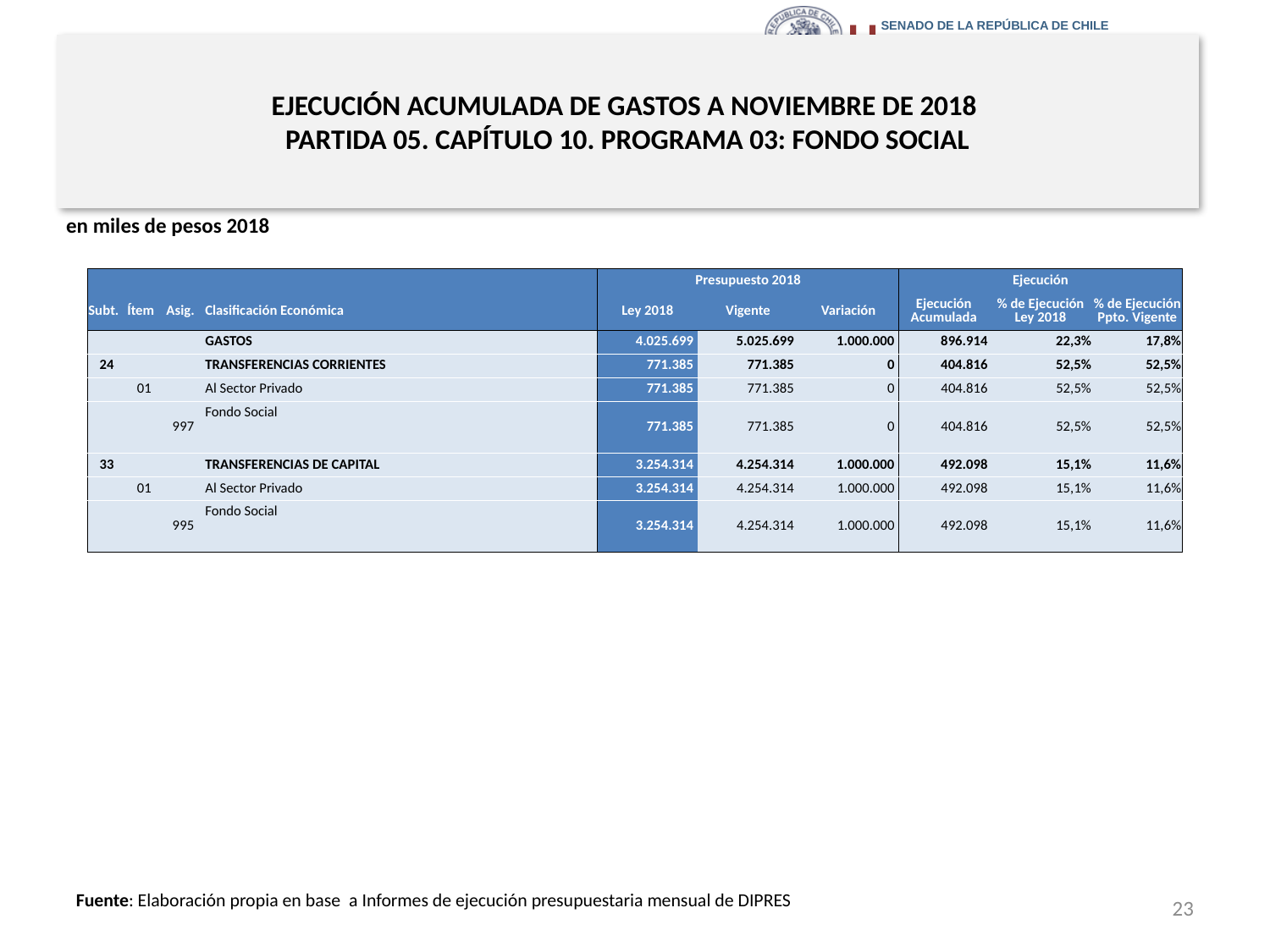

# EJECUCIÓN ACUMULADA DE GASTOS A NOVIEMBRE DE 2018 PARTIDA 05. CAPÍTULO 10. PROGRAMA 03: FONDO SOCIAL
en miles de pesos 2018
|  |  |  |  | Presupuesto 2018 |  |  | Ejecución |  |  |
| --- | --- | --- | --- | --- | --- | --- | --- | --- | --- |
| Subt. | Ítem | Asig. | Clasificación Económica | Ley 2018 | Vigente | Variación | Ejecución Acumulada | % de Ejecución Ley 2018 | % de Ejecución Ppto. Vigente |
|  |  |  | GASTOS | 4.025.699 | 5.025.699 | 1.000.000 | 896.914 | 22,3% | 17,8% |
| 24 |  |  | TRANSFERENCIAS CORRIENTES | 771.385 | 771.385 | 0 | 404.816 | 52,5% | 52,5% |
|  | 01 |  | Al Sector Privado | 771.385 | 771.385 | 0 | 404.816 | 52,5% | 52,5% |
|  |  | 997 | Fondo Social | 771.385 | 771.385 | 0 | 404.816 | 52,5% | 52,5% |
| 33 |  |  | TRANSFERENCIAS DE CAPITAL | 3.254.314 | 4.254.314 | 1.000.000 | 492.098 | 15,1% | 11,6% |
|  | 01 |  | Al Sector Privado | 3.254.314 | 4.254.314 | 1.000.000 | 492.098 | 15,1% | 11,6% |
|  |  | 995 | Fondo Social | 3.254.314 | 4.254.314 | 1.000.000 | 492.098 | 15,1% | 11,6% |
23